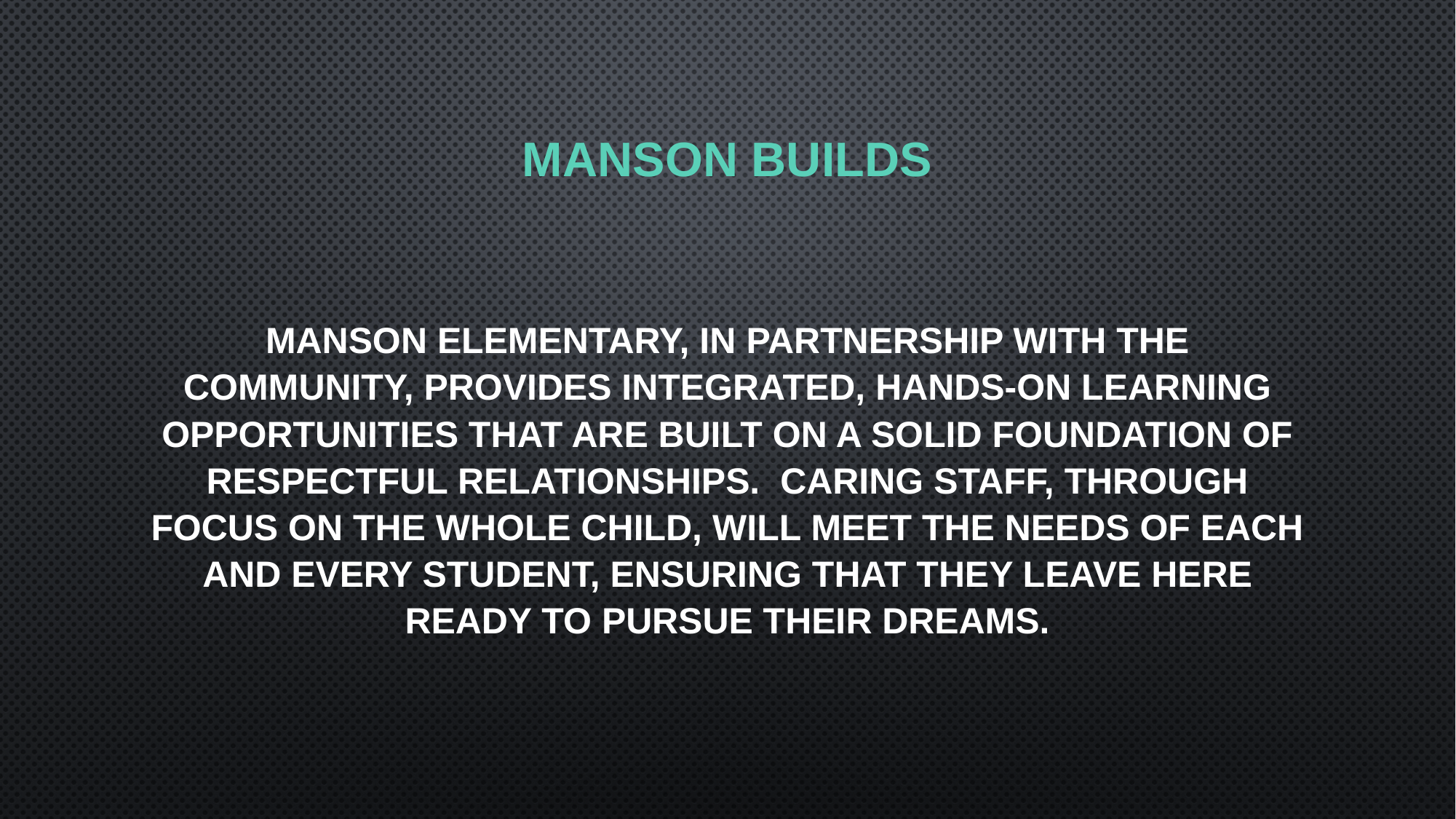

# MANSON BUILDS
Manson Elementary, in partnership with the community, provides integrated, hands-on learning opportunities that are built on a solid foundation of respectful relationships.  Caring staff, through focus on the whole child, will meet the needs of each and every student, ensuring that they leave here ready to pursue their dreams.